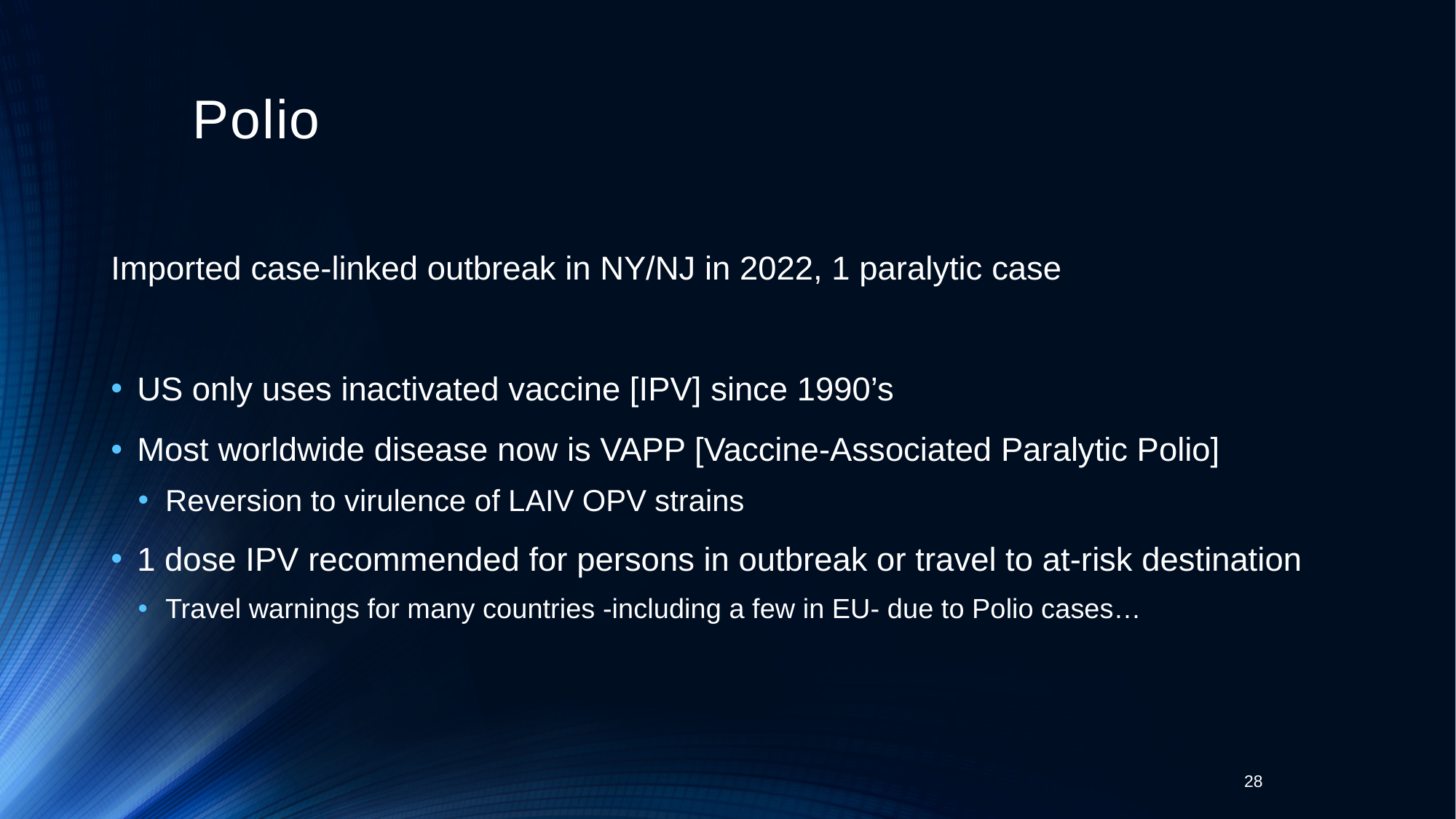

# Polio
Imported case-linked outbreak in NY/NJ in 2022, 1 paralytic case

US only uses inactivated vaccine [IPV] since 1990’s
Most worldwide disease now is VAPP [Vaccine-Associated Paralytic Polio]
Reversion to virulence of LAIV OPV strains
1 dose IPV recommended for persons in outbreak or travel to at-risk destination
Travel warnings for many countries -including a few in EU- due to Polio cases…
28